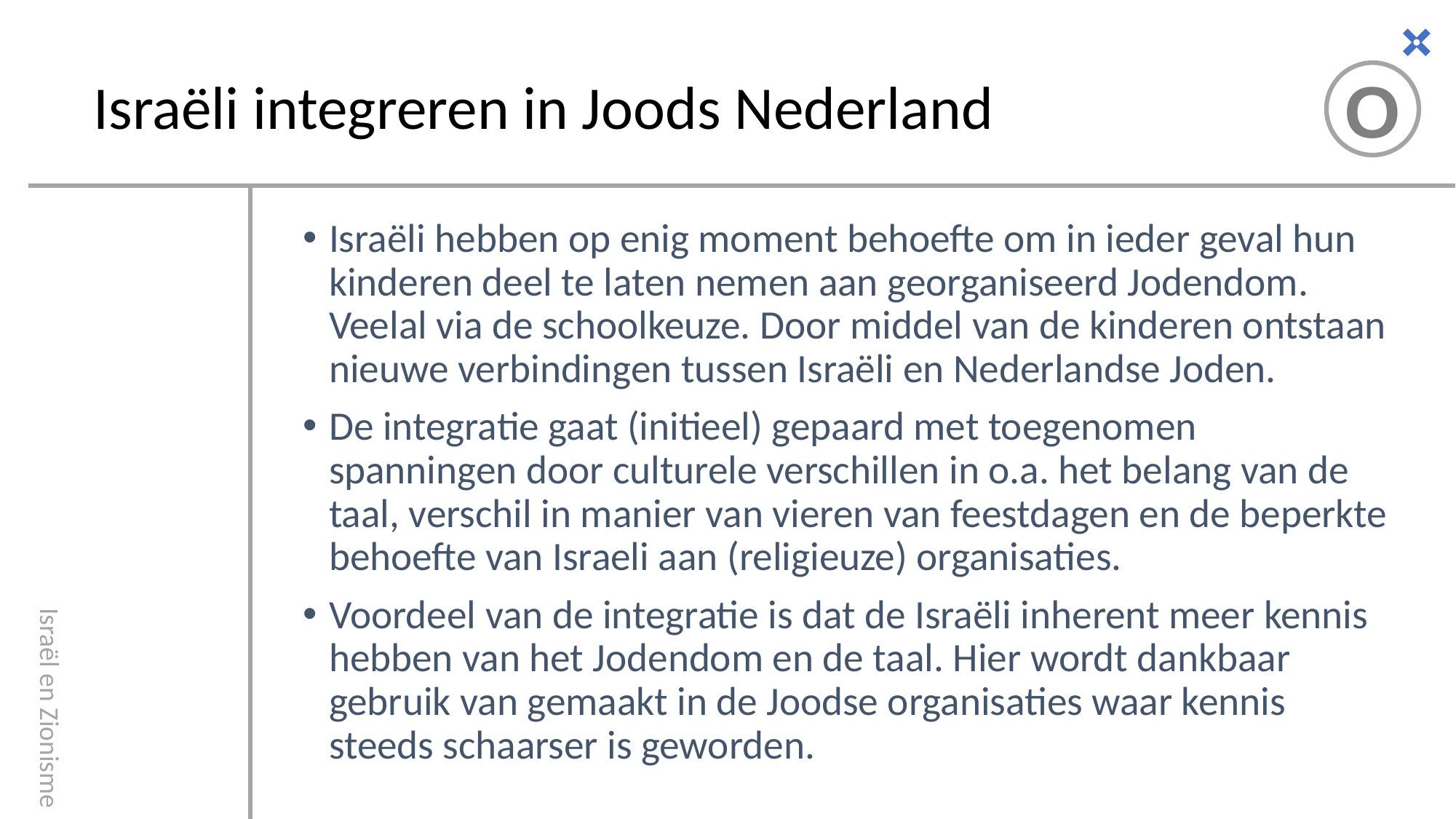

O
# Israëli integreren in Joods Nederland
Israëli hebben op enig moment behoefte om in ieder geval hun kinderen deel te laten nemen aan georganiseerd Jodendom. Veelal via de schoolkeuze. Door middel van de kinderen ontstaan nieuwe verbindingen tussen Israëli en Nederlandse Joden.
De integratie gaat (initieel) gepaard met toegenomen spanningen door culturele verschillen in o.a. het belang van de taal, verschil in manier van vieren van feestdagen en de beperkte behoefte van Israeli aan (religieuze) organisaties.
Voordeel van de integratie is dat de Israëli inherent meer kennis hebben van het Jodendom en de taal. Hier wordt dankbaar gebruik van gemaakt in de Joodse organisaties waar kennis steeds schaarser is geworden.
Israël en Zionisme